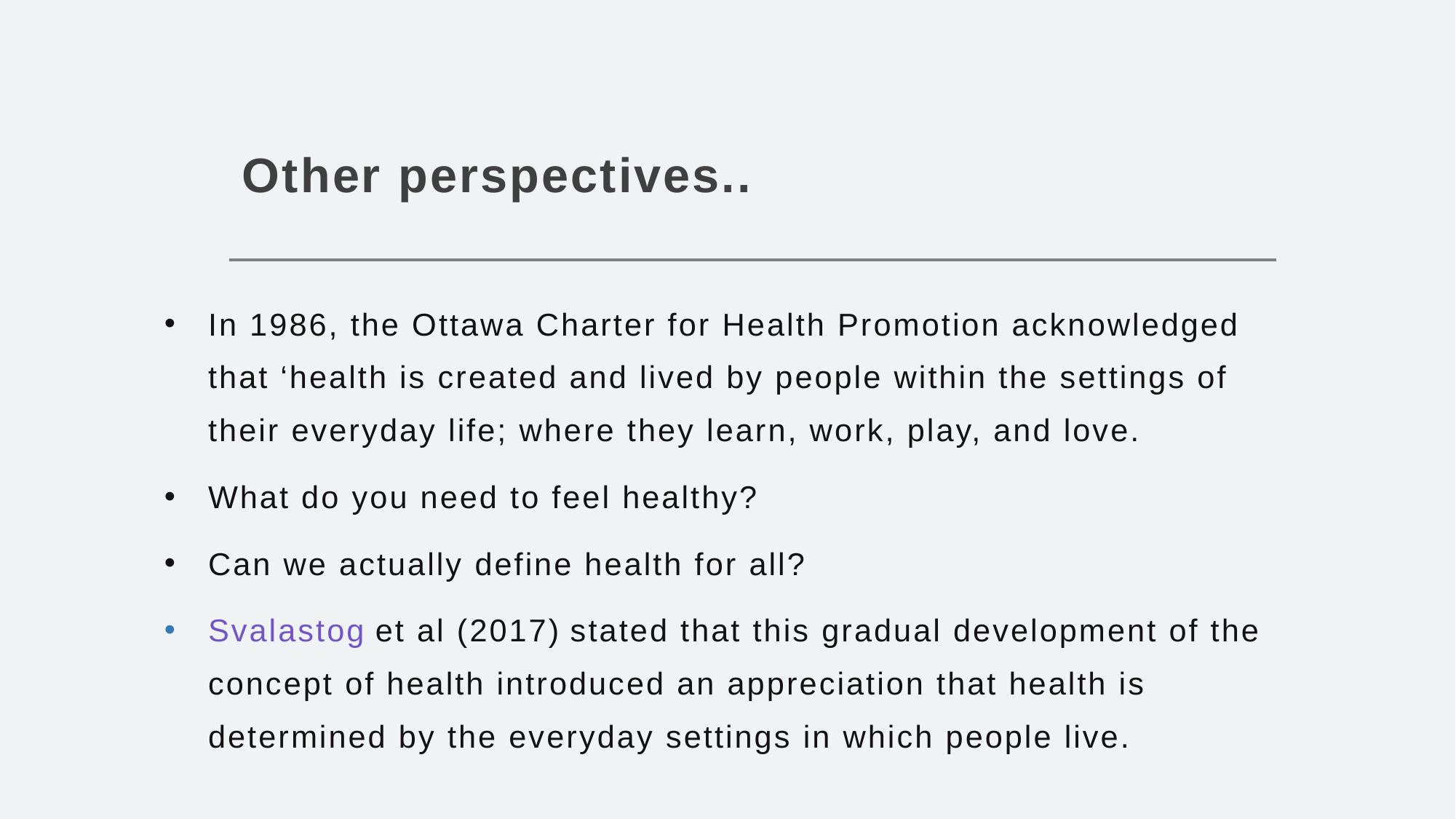

# Other perspectives..
In 1986, the Ottawa Charter for Health Promotion acknowledged that ‘health is created and lived by people within the settings of their everyday life; where they learn, work, play, and love.
What do you need to feel healthy?
Can we actually define health for all?
Svalastog et al (2017) stated that this gradual development of the concept of health introduced an appreciation that health is determined by the everyday settings in which people live.